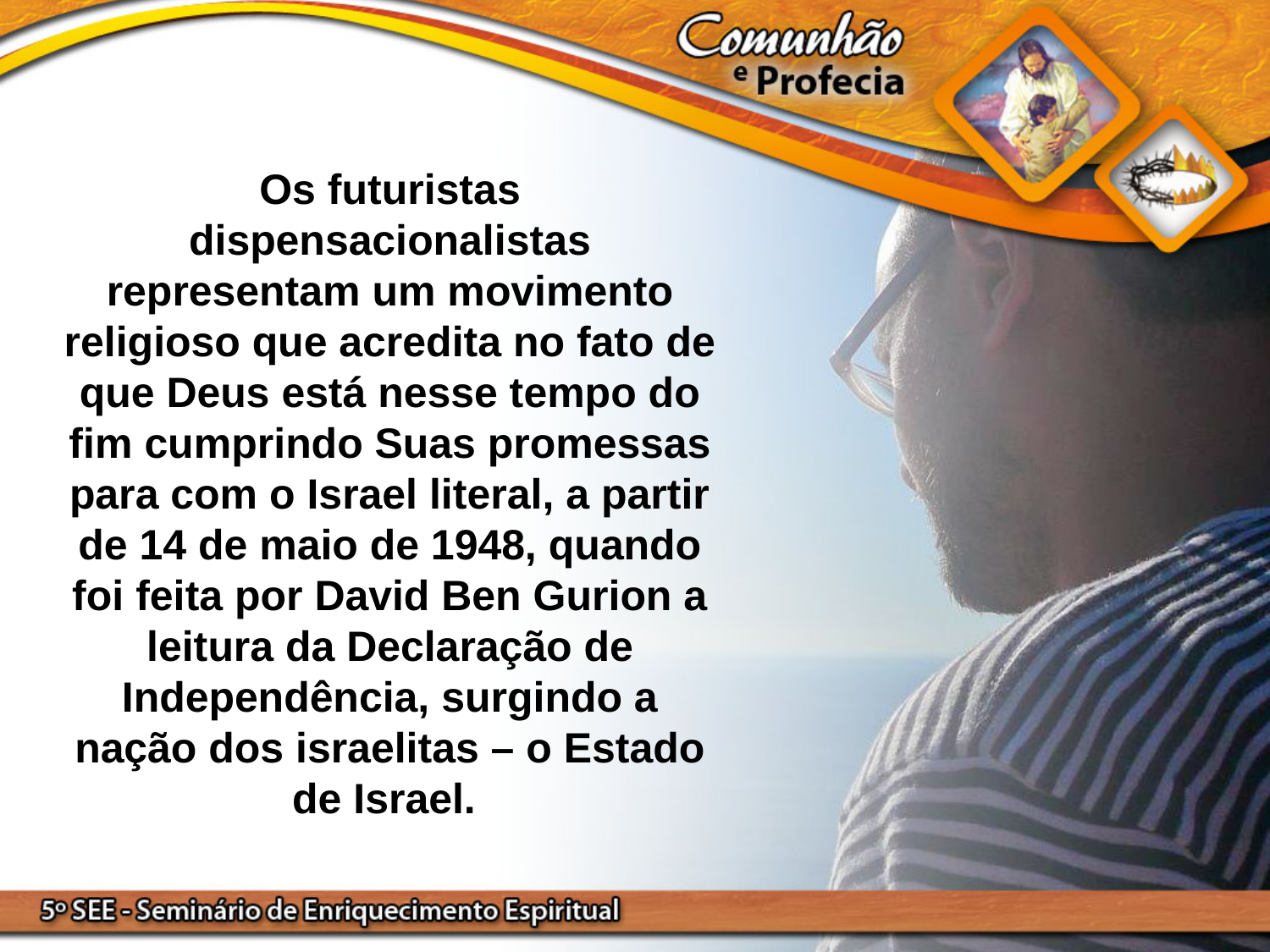

Os futuristas dispensacionalistas representam um movimento religioso que acredita no fato de que Deus está nesse tempo do fim cumprindo Suas promessas para com o Israel literal, a partir de 14 de maio de 1948, quando foi feita por David Ben Gurion a leitura da Declaração de Independência, surgindo a nação dos israelitas – o Estado de Israel.